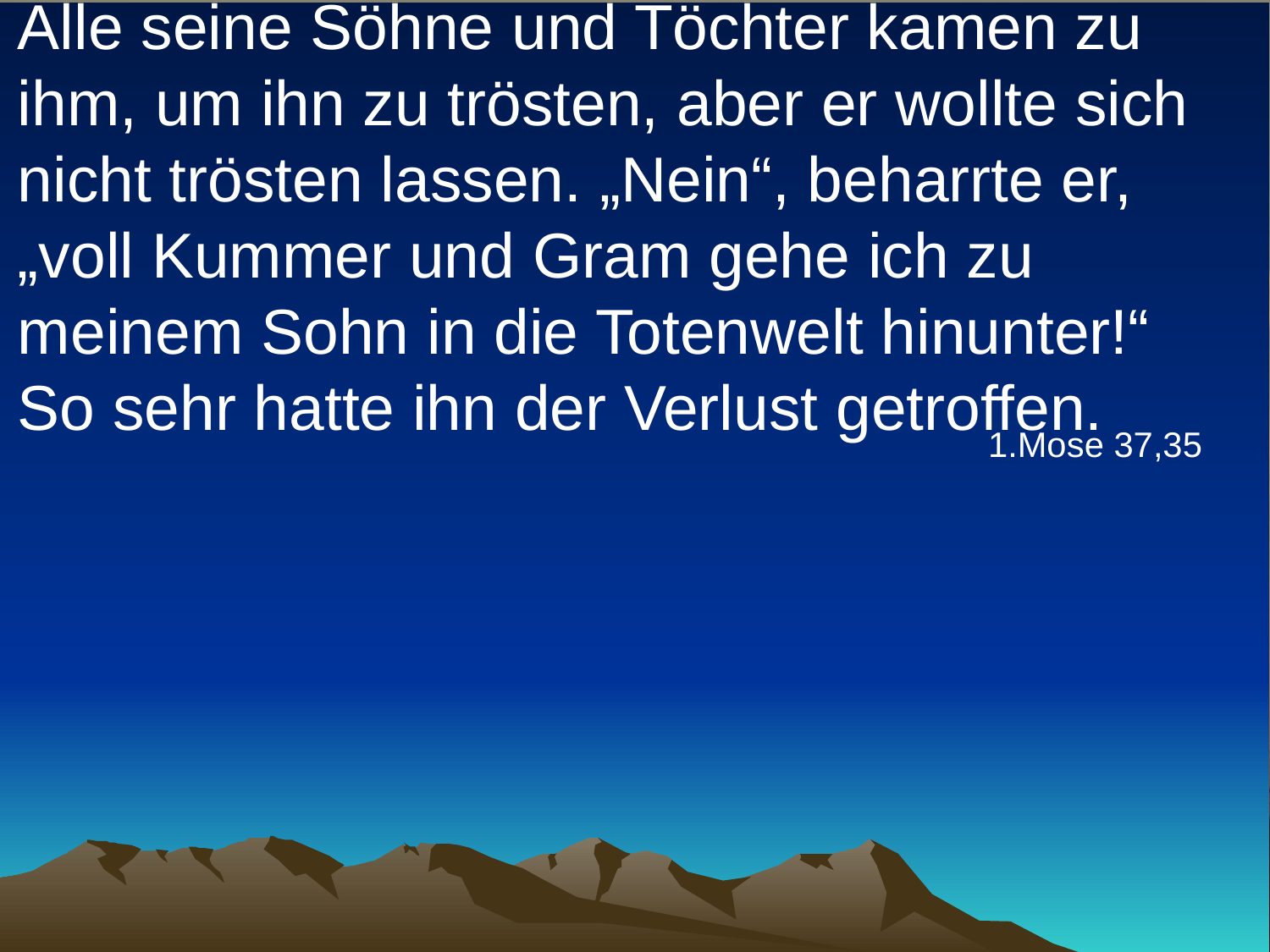

# Alle seine Söhne und Töchter kamen zu ihm, um ihn zu trösten, aber er wollte sich nicht trösten lassen. „Nein“, beharrte er, „voll Kummer und Gram gehe ich zu meinem Sohn in die Totenwelt hinunter!“ So sehr hatte ihn der Verlust getroffen.
1.Mose 37,35